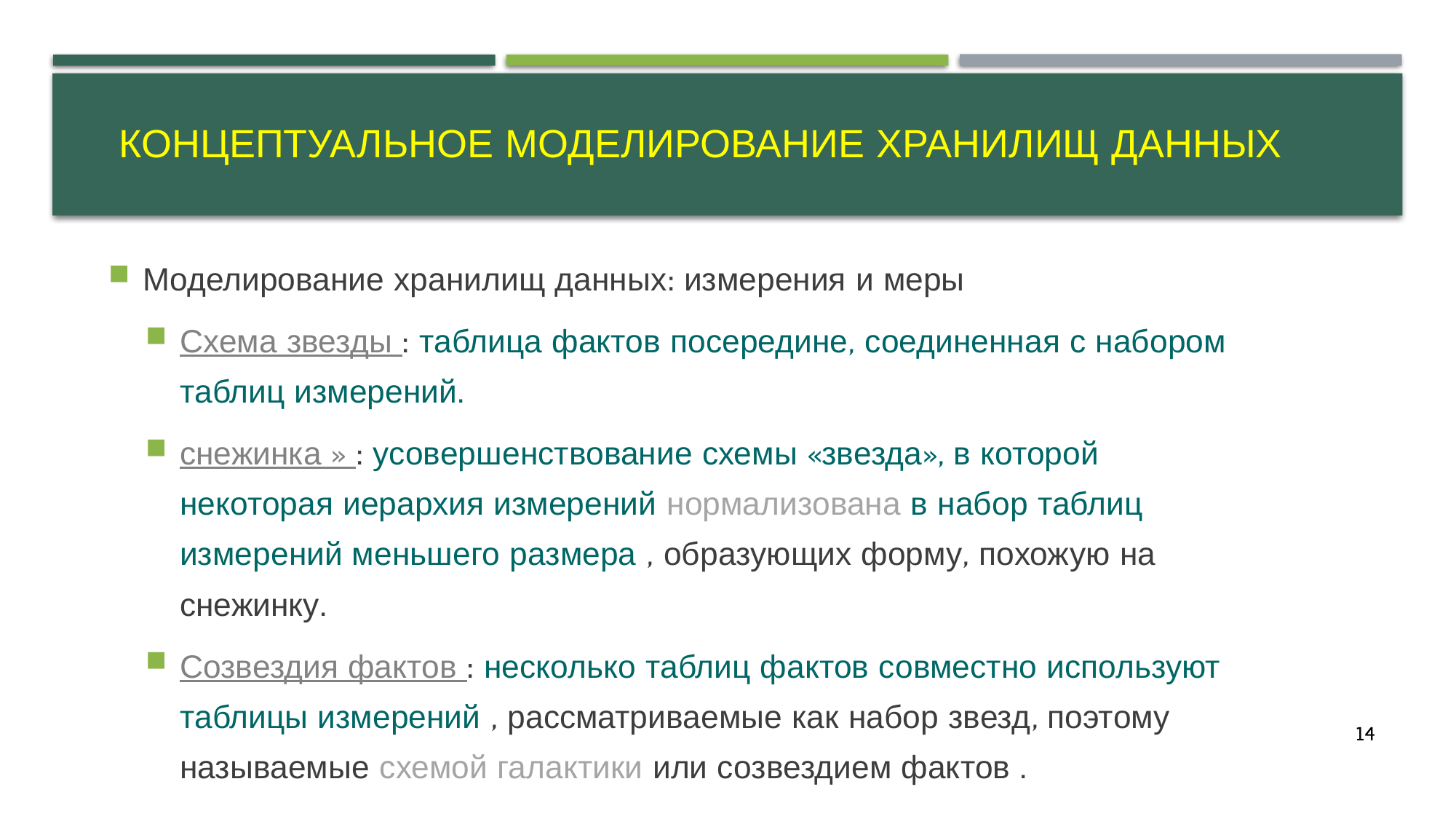

# Концептуальное моделирование хранилищ данных
Моделирование хранилищ данных: измерения и меры
Схема звезды : таблица фактов посередине, соединенная с набором таблиц измерений.
снежинка » : усовершенствование схемы «звезда», в которой некоторая иерархия измерений нормализована в набор таблиц измерений меньшего размера , образующих форму, похожую на снежинку.
Созвездия фактов : несколько таблиц фактов совместно используют таблицы измерений , рассматриваемые как набор звезд, поэтому называемые схемой галактики или созвездием фактов .
14